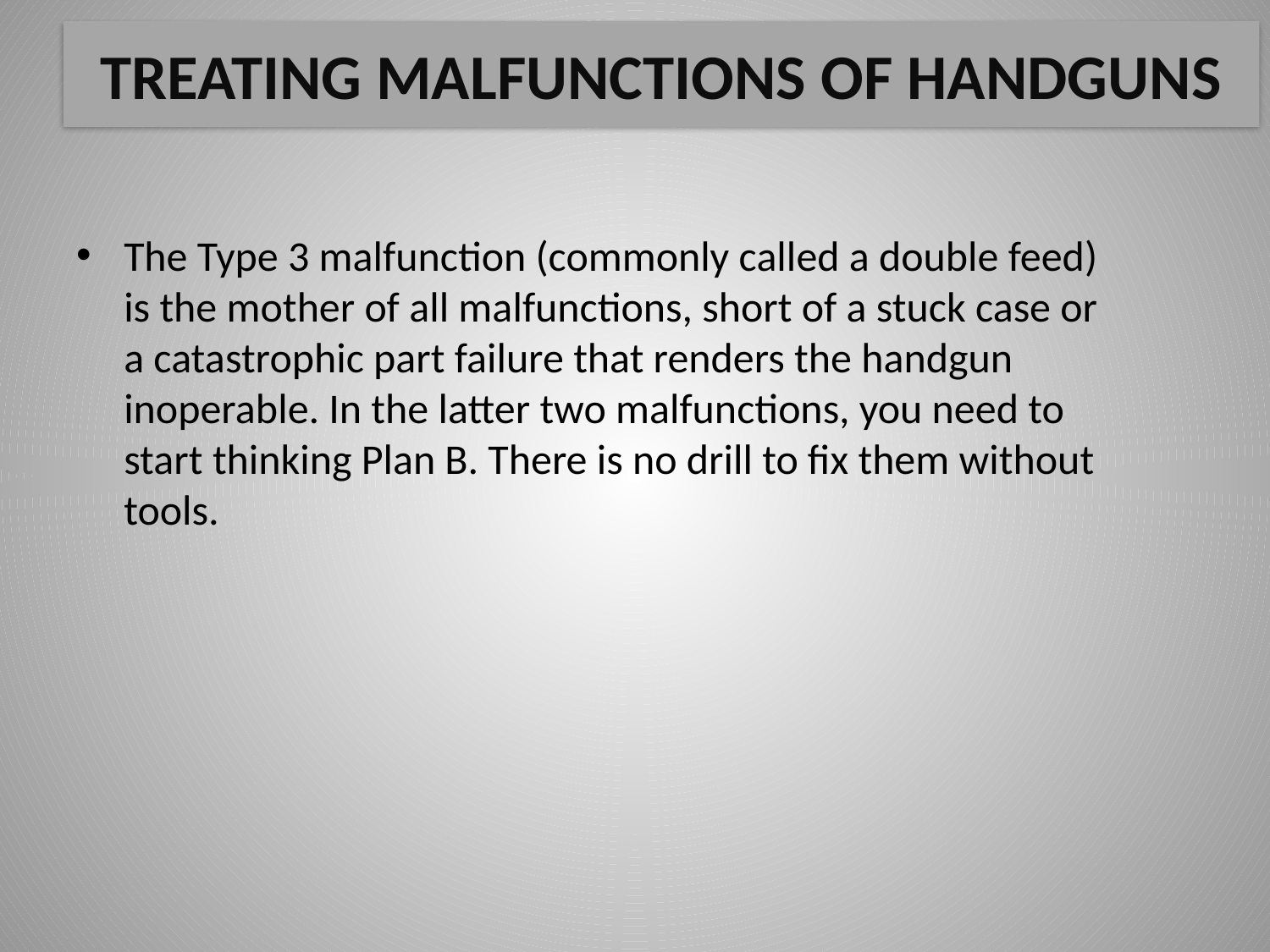

# TREATING MALFUNCTIONS OF HANDGUNS
The Type 3 malfunction (commonly called a double feed) is the mother of all malfunctions, short of a stuck case or a catastrophic part failure that renders the handgun inoperable. In the latter two malfunctions, you need to start thinking Plan B. There is no drill to fix them without tools.